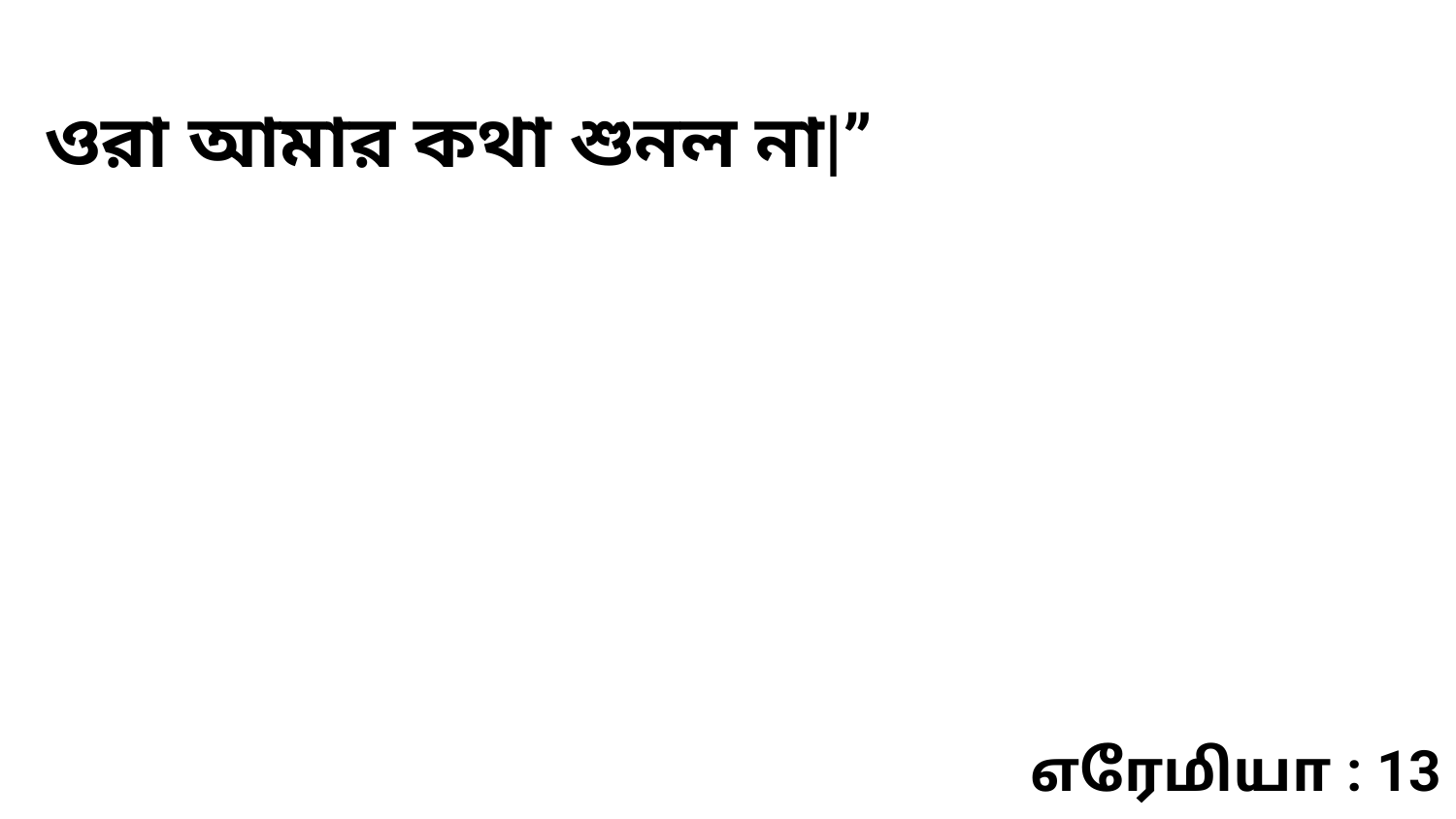

ওরা আমার কথা শুনল না|”
எரேமியா : 13